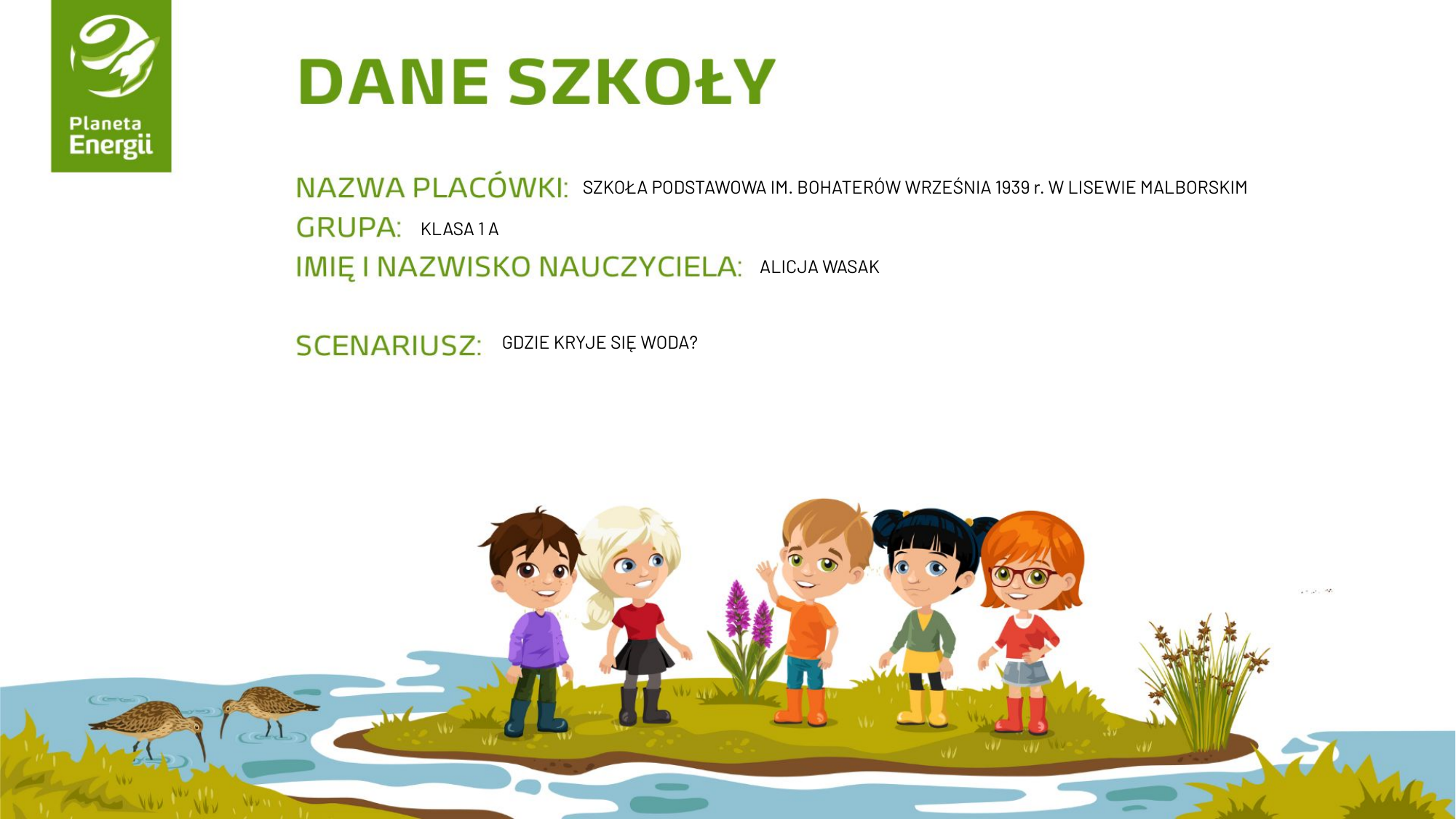

SZKOŁA PODSTAWOWA IM. BOHATERÓW WRZEŚNIA 1939 r. W LISEWIE MALBORSKIM
KLASA 1 A
ALICJA WASAK
GDZIE KRYJE SIĘ WODA?